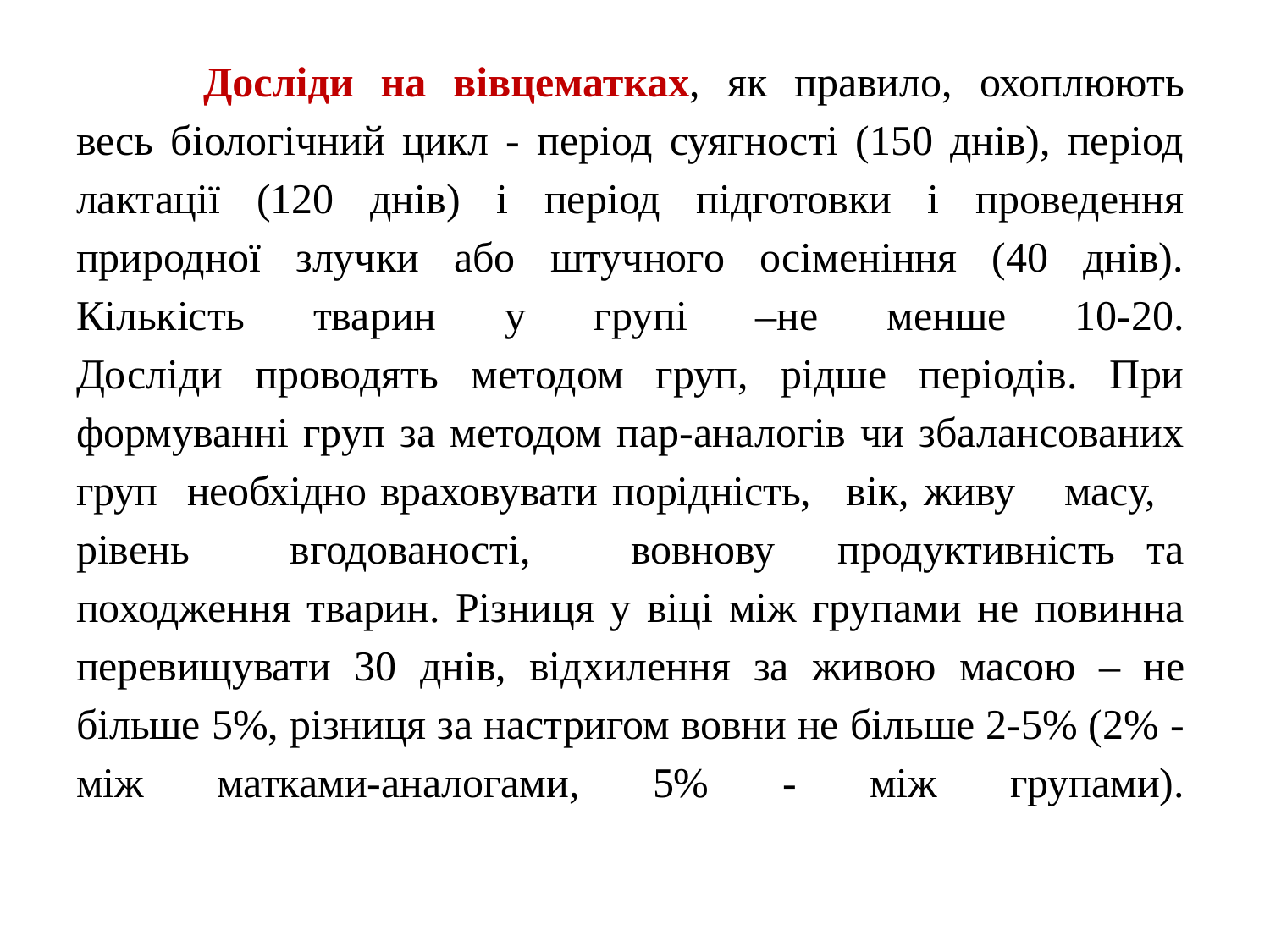

# Досліди на вівцематках, як правило, охоплюють весь біологічний цикл - період суягності (150 днів), період лактації (120 днів) і період підготовки і проведення природної злучки або штучного осіменіння (40 днів). Кількість тварин у групі –не менше 10-20. Досліди проводять методом груп, рідше періодів. При формуванні груп за методом пар-аналогів чи збалансованих груп  необхідно враховувати порідність,  вік, живу   масу,   рівень   вгодованості,   вовнову  продуктивність та походження тварин. Різниця у віці між групами не повинна перевищувати 30 днів, відхилення за живою масою – не більше 5%, різниця за настригом вовни не більше 2-5% (2% - між матками-аналогами, 5% - між групами).